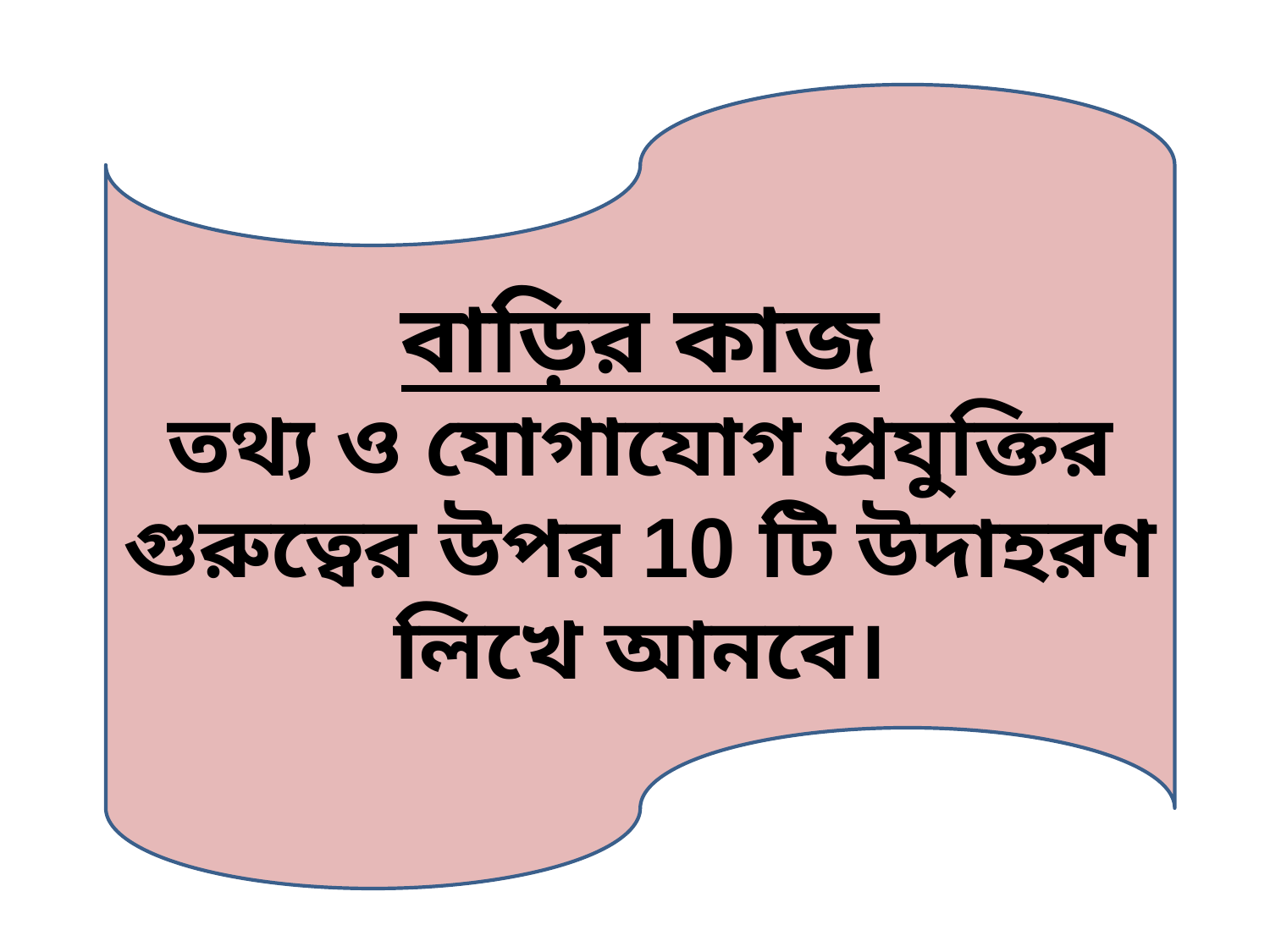

বাড়ির কাজ
তথ্য ও যোগাযোগ প্রযুক্তির গুরুত্বের উপর 10 টি উদাহরণ লিখে আনবে।